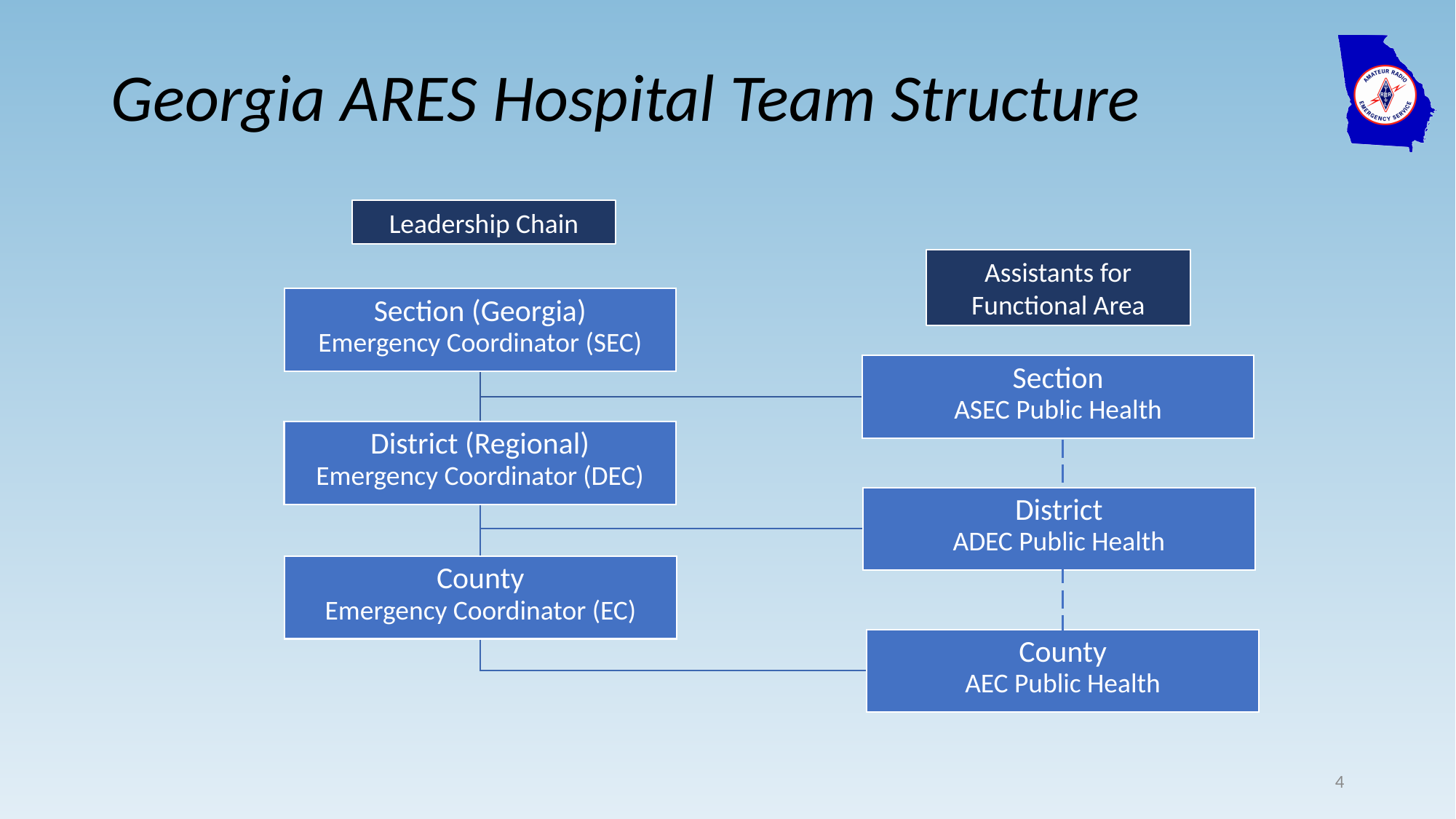

# Georgia ARES Hospital Team Structure
Section (Georgia)
Emergency Coordinator (SEC)
District (Regional)
Emergency Coordinator (DEC)
County
Emergency Coordinator (EC)
County
AEC Public Health
District
ADEC Public Health
Section
ASEC Public Health
Leadership Chain
Assistants for Functional Area
4